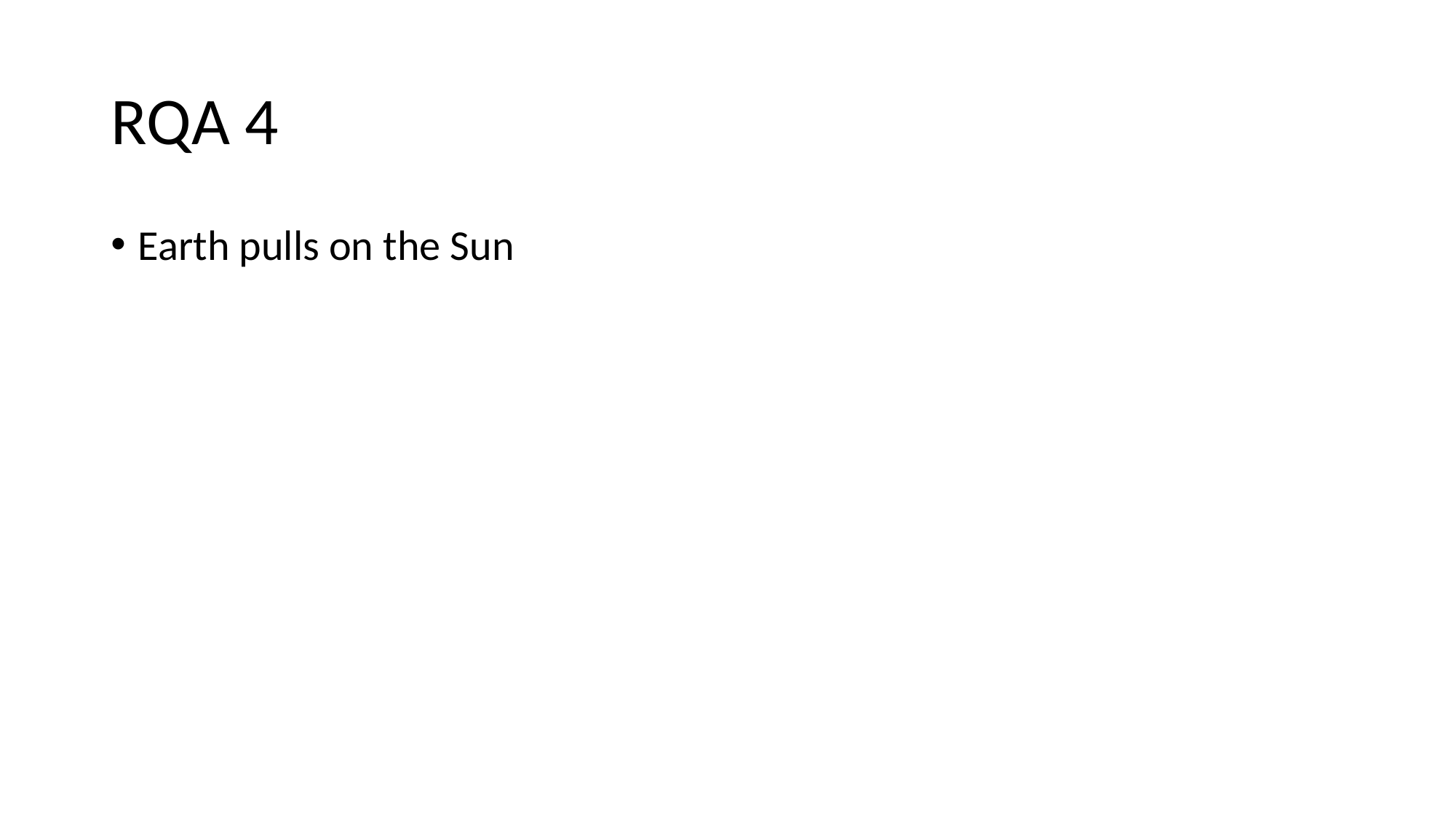

# RQA 4
Earth pulls on the Sun